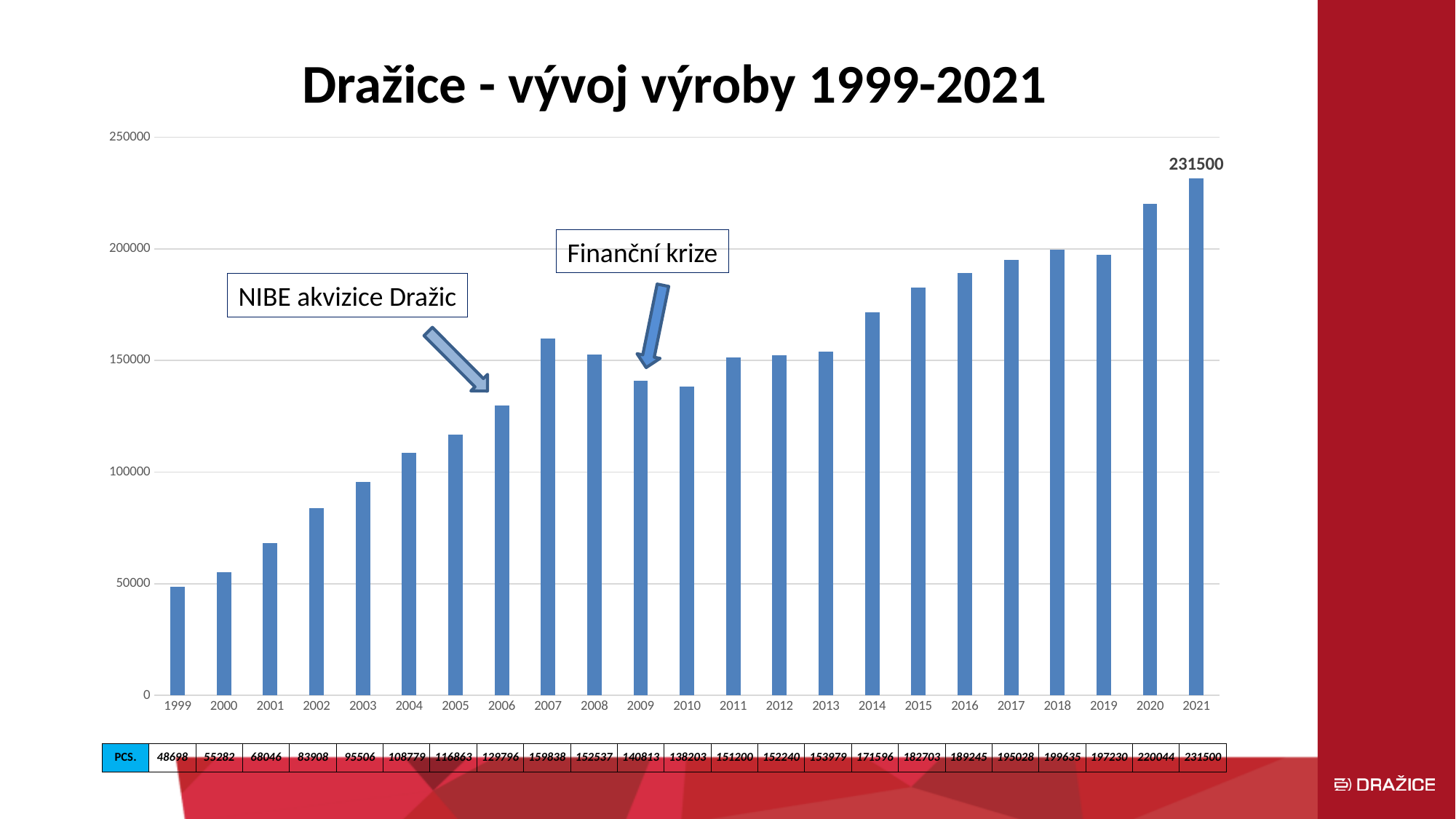

# Dražice - vývoj výroby 1999-2021

### Chart

| Category | PCS. |
|---|---|
| 1999 | 48698.0 |
| 2000 | 55282.0 |
| 2001 | 68046.0 |
| 2002 | 83908.0 |
| 2003 | 95506.0 |
| 2004 | 108779.0 |
| 2005 | 116863.0 |
| 2006 | 129796.0 |
| 2007 | 159838.0 |
| 2008 | 152537.0 |
| 2009 | 140813.0 |
| 2010 | 138203.0 |
| 2011 | 151200.0 |
| 2012 | 152240.0 |
| 2013 | 153979.0 |
| 2014 | 171596.0 |
| 2015 | 182703.0 |
| 2016 | 189245.0 |
| 2017 | 195028.0 |
| 2018 | 199635.0 |
| 2019 | 197230.0 |
| 2020 | 220044.0 |
| 2021 | 231500.0 |
Finanční krize
NIBE akvizice Dražic
|  |  |  |  |  |  |  |  |  |  |  |  |  |  |  |  |  |  |  |  |  |  |  |  |
| --- | --- | --- | --- | --- | --- | --- | --- | --- | --- | --- | --- | --- | --- | --- | --- | --- | --- | --- | --- | --- | --- | --- | --- |
| PCS. | 48698 | 55282 | 68046 | 83908 | 95506 | 108779 | 116863 | 129796 | 159838 | 152537 | 140813 | 138203 | 151200 | 152240 | 153979 | 171596 | 182703 | 189245 | 195028 | 199635 | 197230 | 220044 | 231500 |